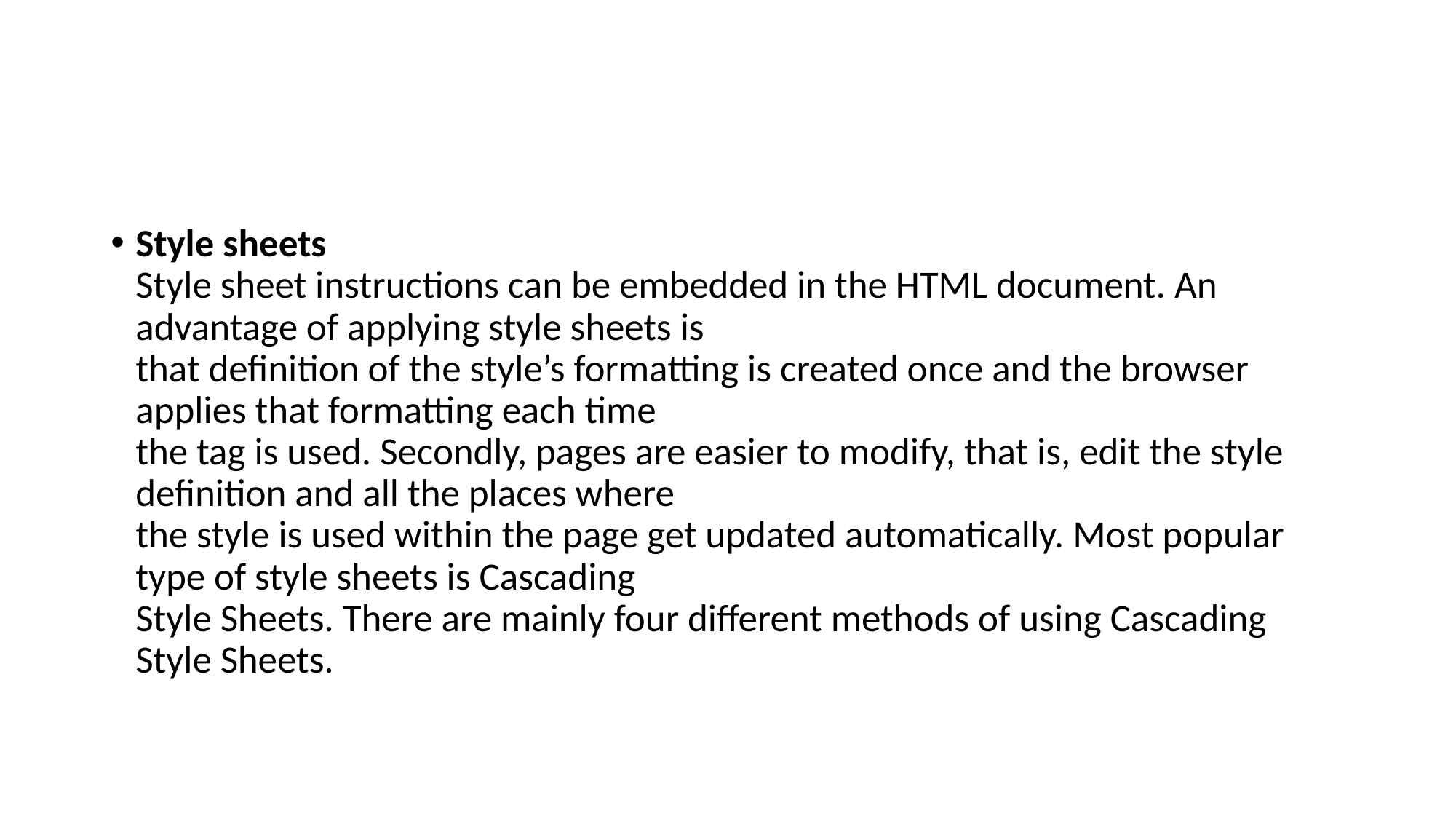

#
Style sheets
Style sheet instructions can be embedded in the HTML document. An advantage of applying style sheets is
that definition of the style’s formatting is created once and the browser applies that formatting each time
the tag is used. Secondly, pages are easier to modify, that is, edit the style definition and all the places where
the style is used within the page get updated automatically. Most popular type of style sheets is Cascading
Style Sheets. There are mainly four different methods of using Cascading Style Sheets.